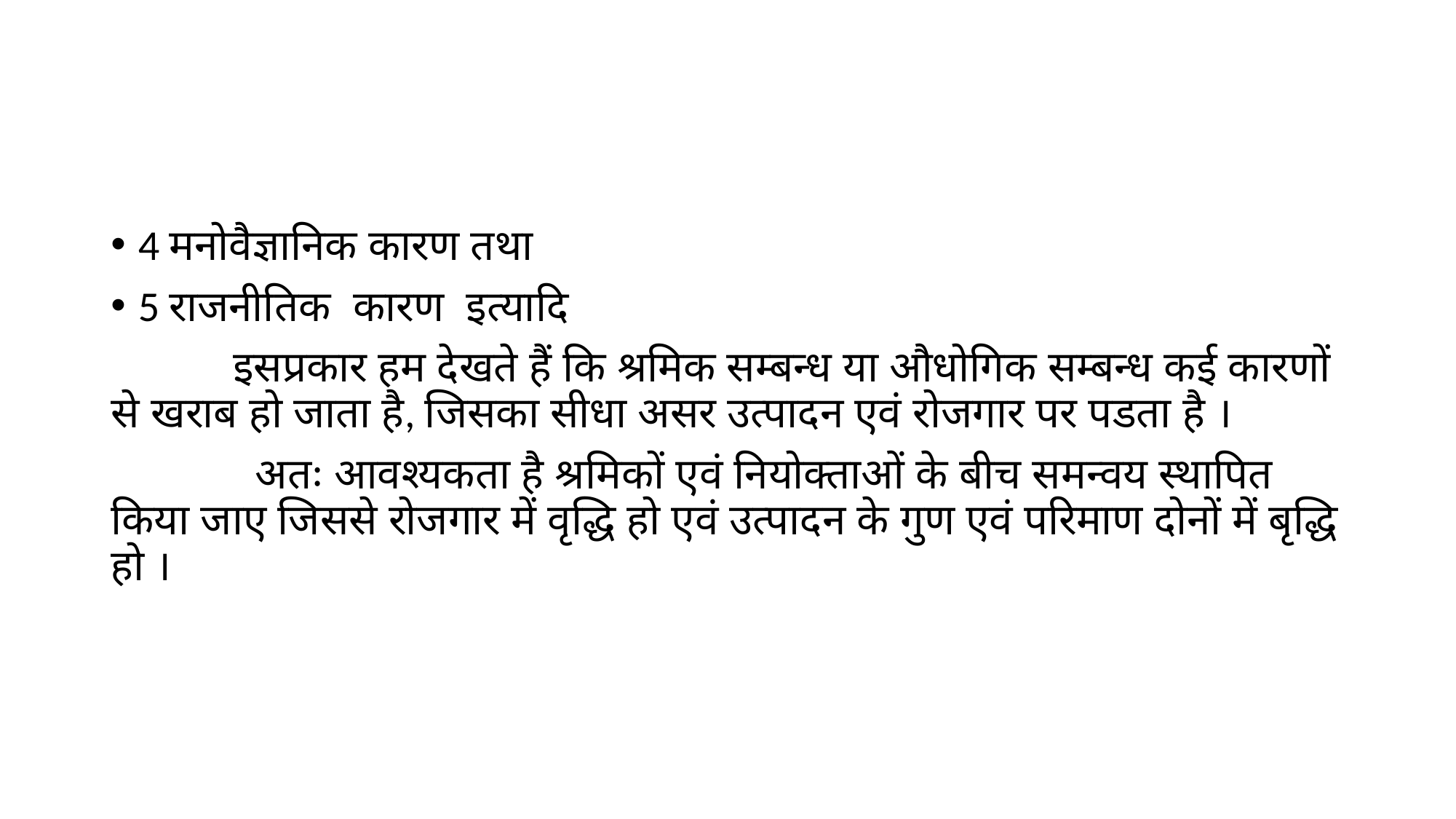

#
4 मनोवैज्ञानिक कारण तथा
5 राजनीतिक  कारण  इत्यादि
           इसप्रकार हम देखते हैं कि श्रमिक सम्बन्ध या औधोगिक सम्बन्ध कई कारणों से खराब हो जाता है, जिसका सीधा असर उत्पादन एवं रोजगार पर पडता है ।
             अतः आवश्यकता है श्रमिकों एवं नियोक्ताओं के बीच समन्वय स्थापित किया जाए जिससे रोजगार में वृद्धि हो एवं उत्पादन के गुण एवं परिमाण दोनों में बृद्धि हो ।